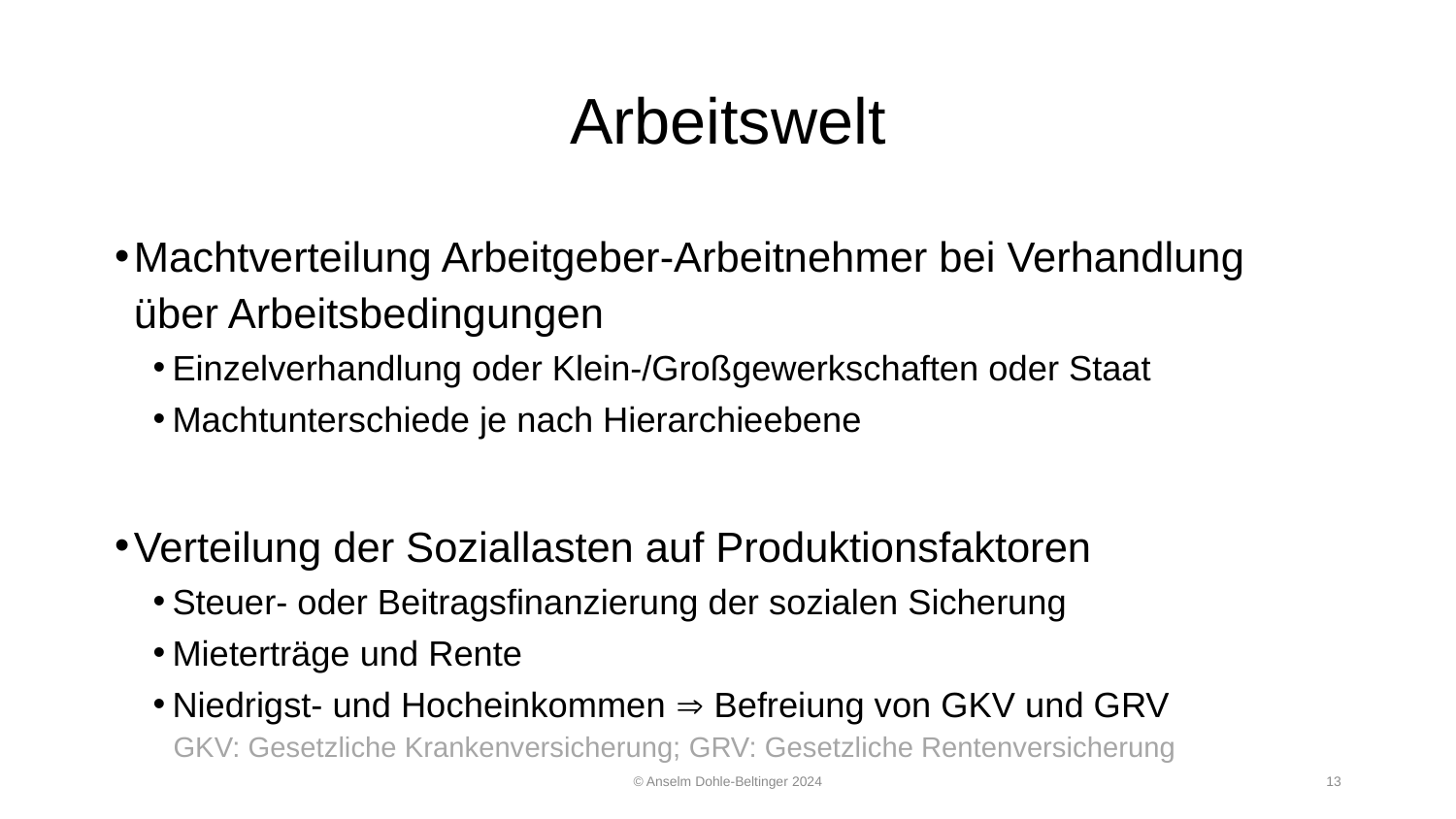

# Arbeitswelt
Machtverteilung Arbeitgeber-Arbeitnehmer bei Verhandlung über Arbeitsbedingungen
Einzelverhandlung oder Klein-/Großgewerkschaften oder Staat
Machtunterschiede je nach Hierarchieebene

Verteilung der Soziallasten auf Produktionsfaktoren
Steuer- oder Beitragsfinanzierung der sozialen Sicherung
Mieterträge und Rente
Niedrigst- und Hocheinkommen ⇒ Befreiung von GKV und GRV
GKV: Gesetzliche Krankenversicherung; GRV: Gesetzliche Rentenversicherung
© Anselm Dohle-Beltinger 2024
13